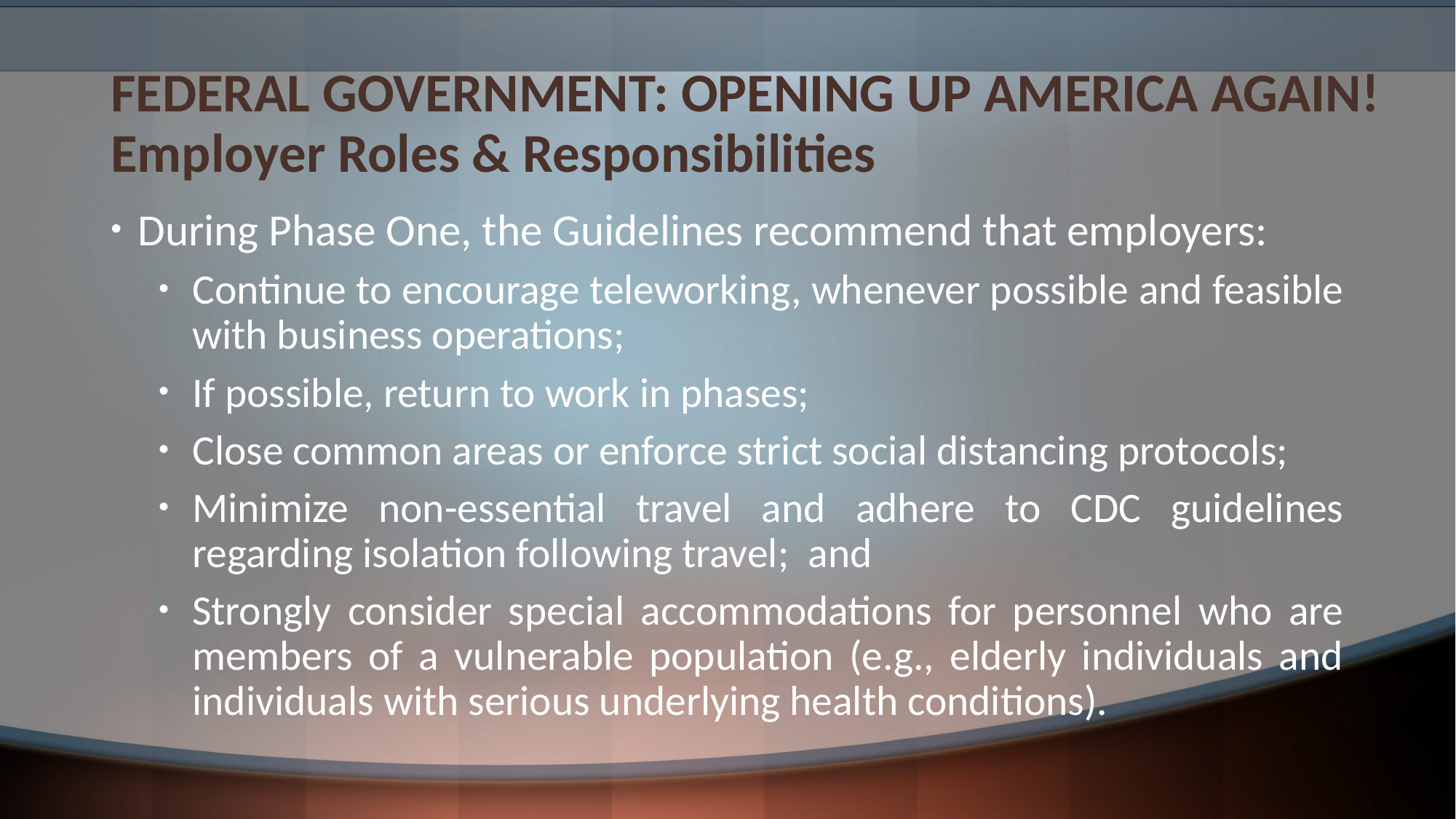

# FEDERAL GOVERNMENT: OPENING UP AMERICA AGAIN! Employer Roles & Responsibilities
During Phase One, the Guidelines recommend that employers:
Continue to encourage teleworking, whenever possible and feasible with business operations;
If possible, return to work in phases;
Close common areas or enforce strict social distancing protocols;
Minimize non-essential travel and adhere to CDC guidelines regarding isolation following travel;  and
Strongly consider special accommodations for personnel who are members of a vulnerable population (e.g., elderly individuals and individuals with serious underlying health conditions).